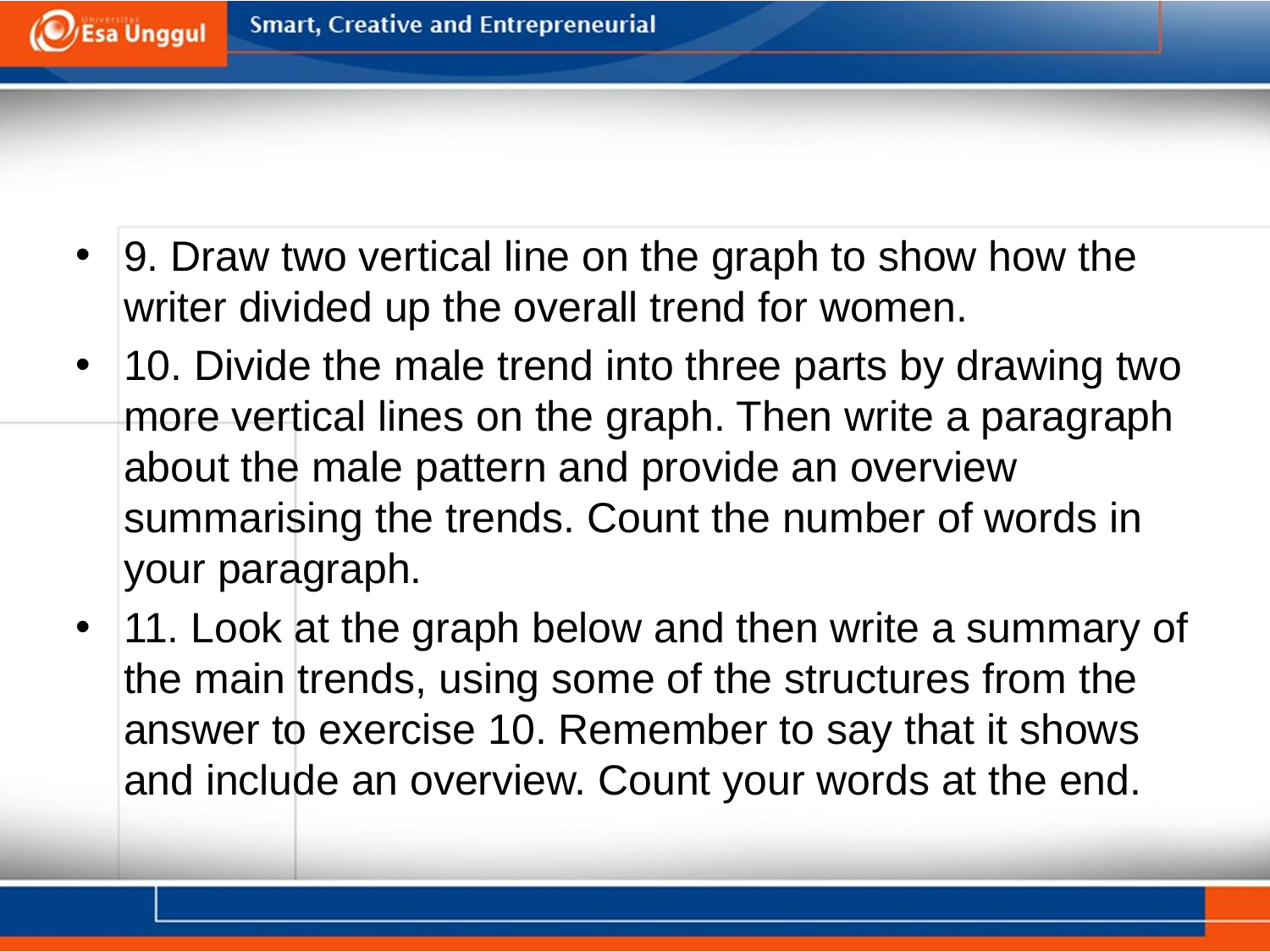

#
9. Draw two vertical line on the graph to show how the writer divided up the overall trend for women.
10. Divide the male trend into three parts by drawing two more vertical lines on the graph. Then write a paragraph about the male pattern and provide an overview summarising the trends. Count the number of words in your paragraph.
11. Look at the graph below and then write a summary of the main trends, using some of the structures from the answer to exercise 10. Remember to say that it shows  and include an overview. Count your words at the end.